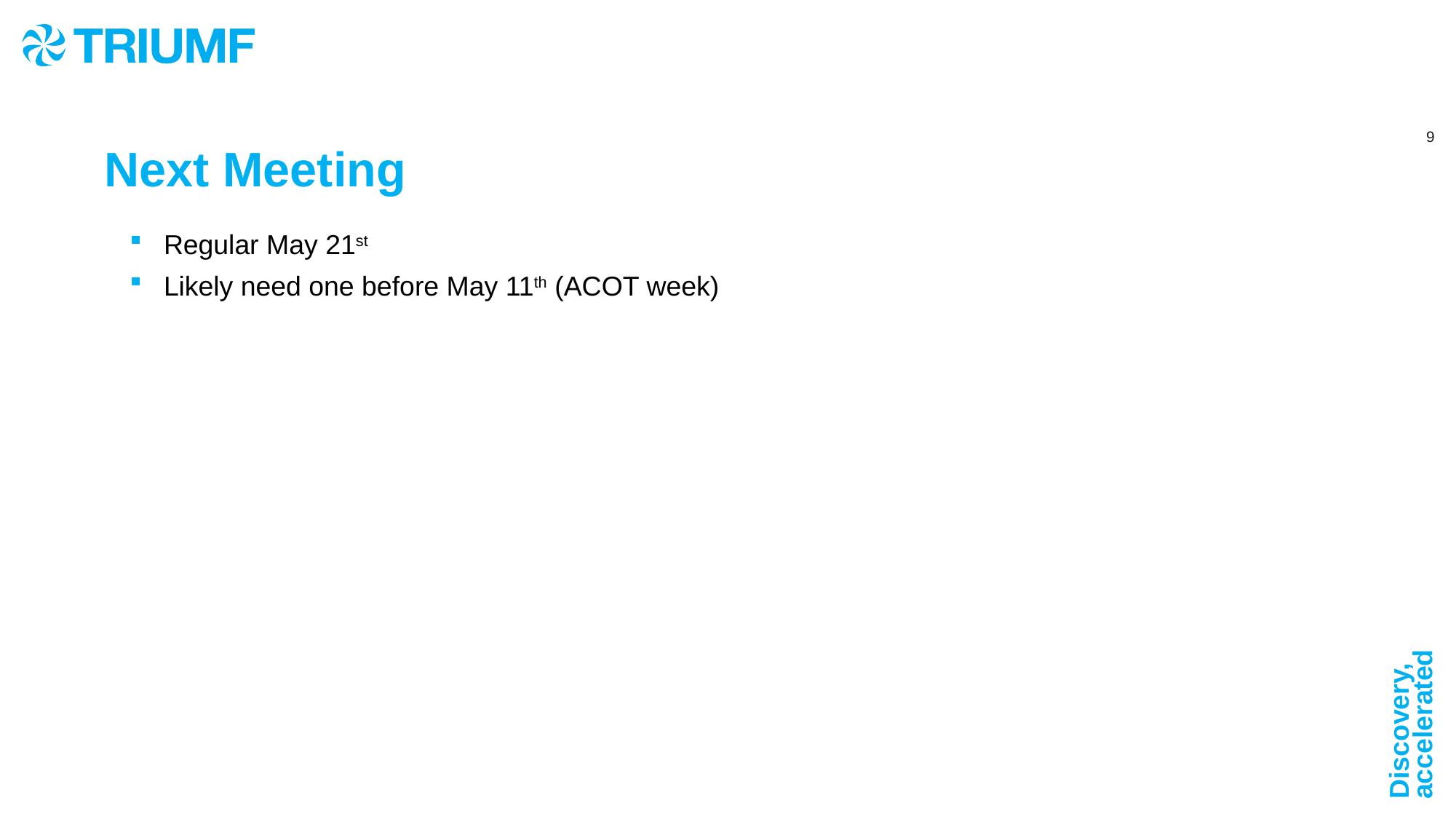

# Next Meeting
Regular May 21st
Likely need one before May 11th (ACOT week)